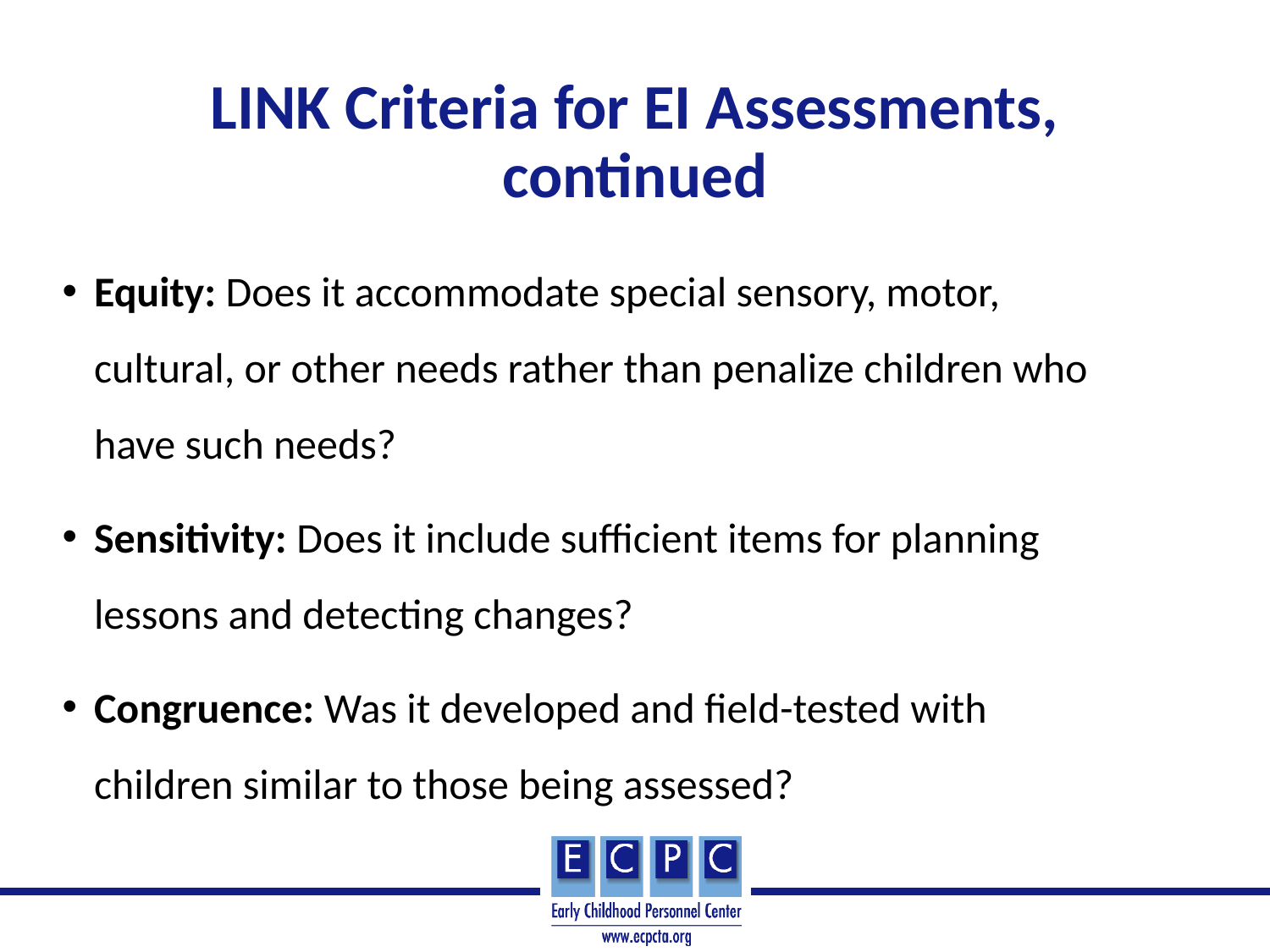

# LINK Criteria for EI Assessments, continued
Equity: Does it accommodate special sensory, motor, cultural, or other needs rather than penalize children who have such needs?
Sensitivity: Does it include sufficient items for planning lessons and detecting changes?
Congruence: Was it developed and field-tested with children similar to those being assessed?